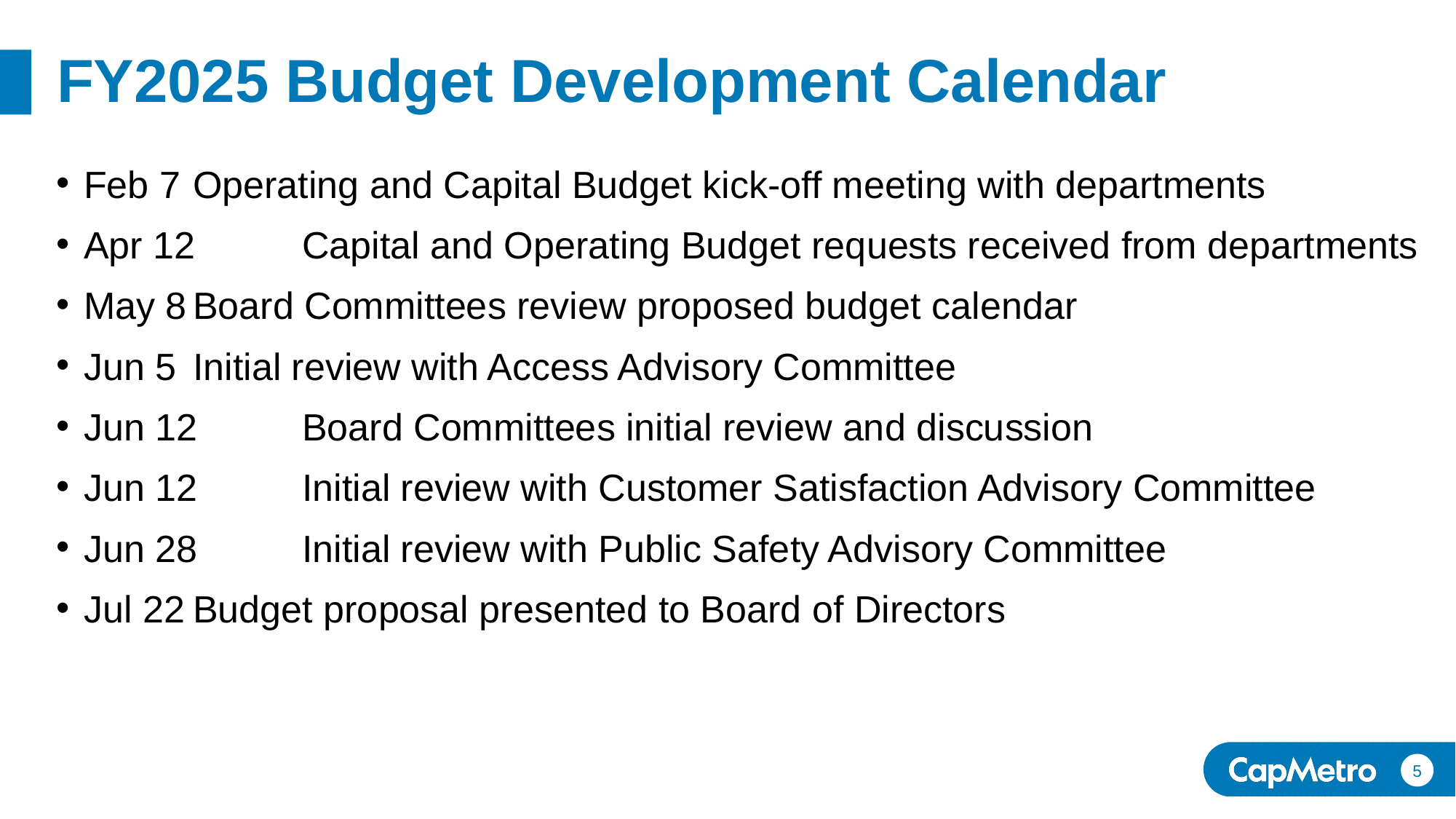

# FY2025 Budget Development Calendar
Feb 7	Operating and Capital Budget kick-off meeting with departments
Apr 12	Capital and Operating Budget requests received from departments
May 8	Board Committees review proposed budget calendar
Jun 5	Initial review with Access Advisory Committee
Jun 12	Board Committees initial review and discussion
Jun 12	Initial review with Customer Satisfaction Advisory Committee
Jun 28	Initial review with Public Safety Advisory Committee
Jul 22	Budget proposal presented to Board of Directors

5